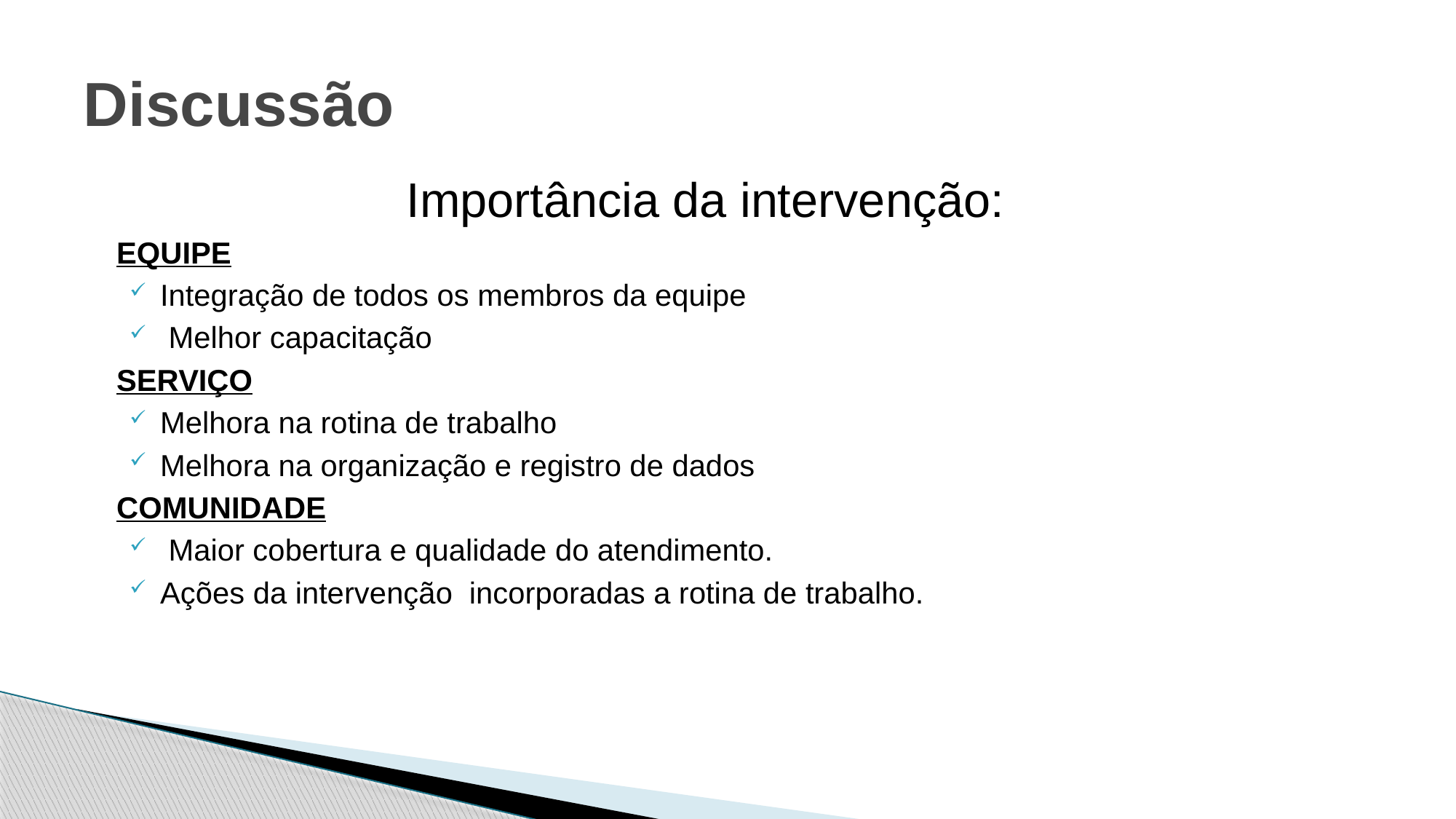

# Discussão
Importância da intervenção:
EQUIPE
Integração de todos os membros da equipe
 Melhor capacitação
SERVIÇO
Melhora na rotina de trabalho
Melhora na organização e registro de dados
COMUNIDADE
 Maior cobertura e qualidade do atendimento.
Ações da intervenção  incorporadas a rotina de trabalho.